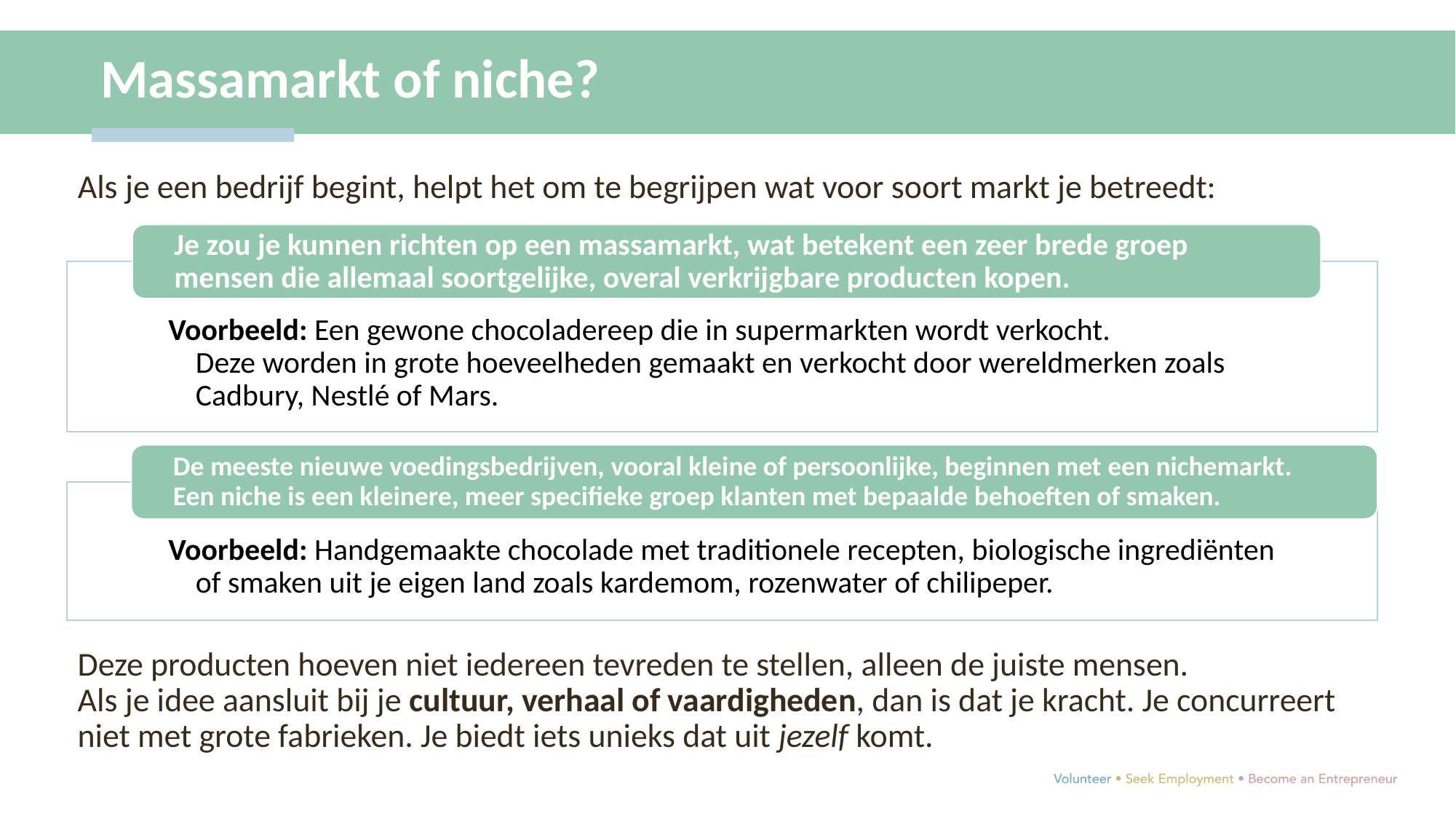

Massamarkt of niche?
Als je een bedrijf begint, helpt het om te begrijpen wat voor soort markt je betreedt:
Voorbeeld: Een gewone chocoladereep die in supermarkten wordt verkocht.
Deze worden in grote hoeveelheden gemaakt en verkocht door wereldmerken zoals Cadbury, Nestlé of Mars.
Je zou je kunnen richten op een massamarkt, wat betekent een zeer brede groep mensen die allemaal soortgelijke, overal verkrijgbare producten kopen.
Voorbeeld: Handgemaakte chocolade met traditionele recepten, biologische ingrediënten of smaken uit je eigen land zoals kardemom, rozenwater of chilipeper.
De meeste nieuwe voedingsbedrijven, vooral kleine of persoonlijke, beginnen met een nichemarkt. Een niche is een kleinere, meer specifieke groep klanten met bepaalde behoeften of smaken.
Deze producten hoeven niet iedereen tevreden te stellen, alleen de juiste mensen.
Als je idee aansluit bij je cultuur, verhaal of vaardigheden, dan is dat je kracht. Je concurreert niet met grote fabrieken. Je biedt iets unieks dat uit jezelf komt.